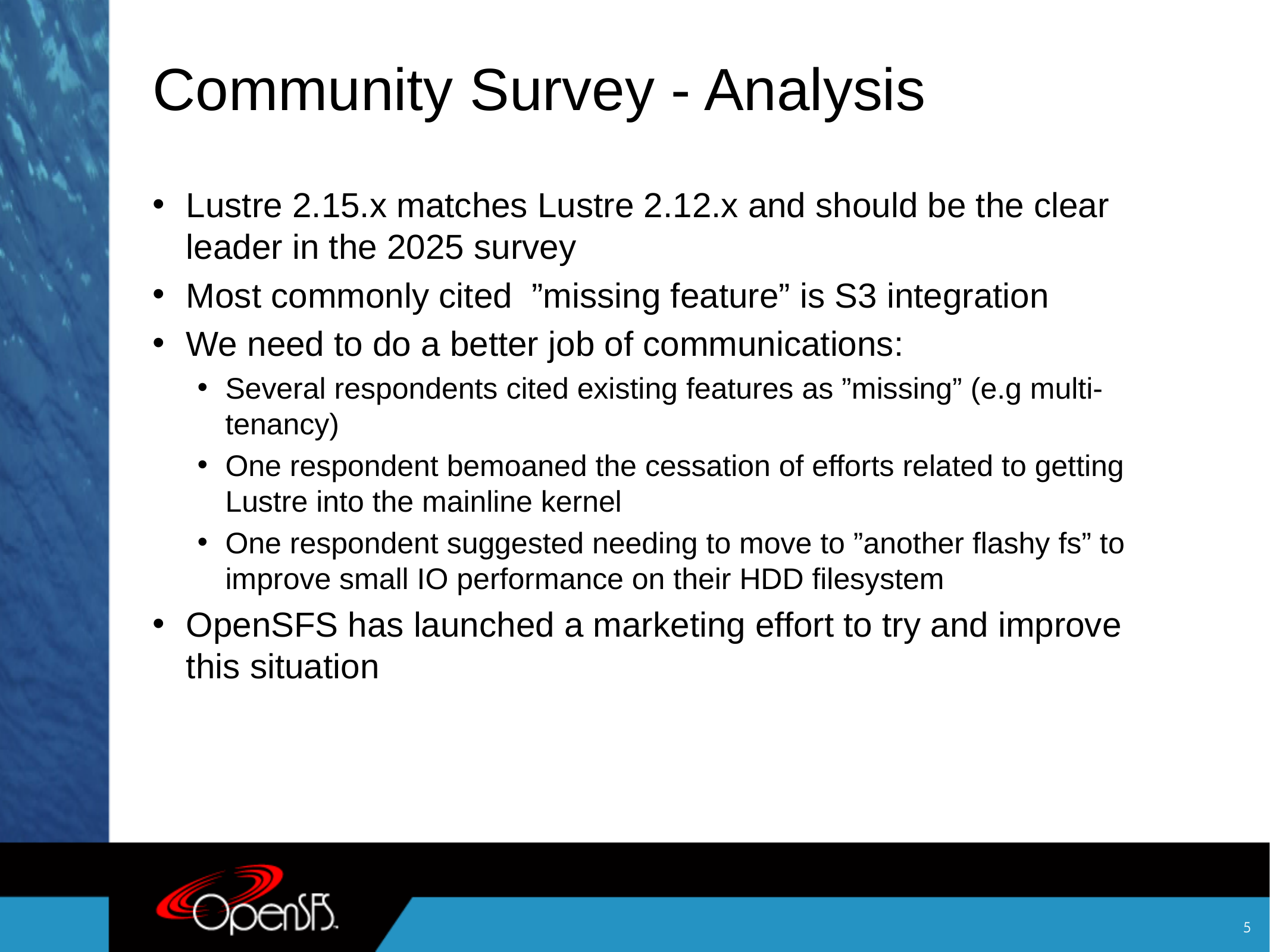

# Community Survey - Analysis
Lustre 2.15.x matches Lustre 2.12.x and should be the clear leader in the 2025 survey
Most commonly cited  ”missing feature” is S3 integration
We need to do a better job of communications:
Several respondents cited existing features as ”missing” (e.g multi-tenancy)
One respondent bemoaned the cessation of efforts related to getting Lustre into the mainline kernel
One respondent suggested needing to move to ”another flashy fs” to improve small IO performance on their HDD filesystem
OpenSFS has launched a marketing effort to try and improve this situation

5